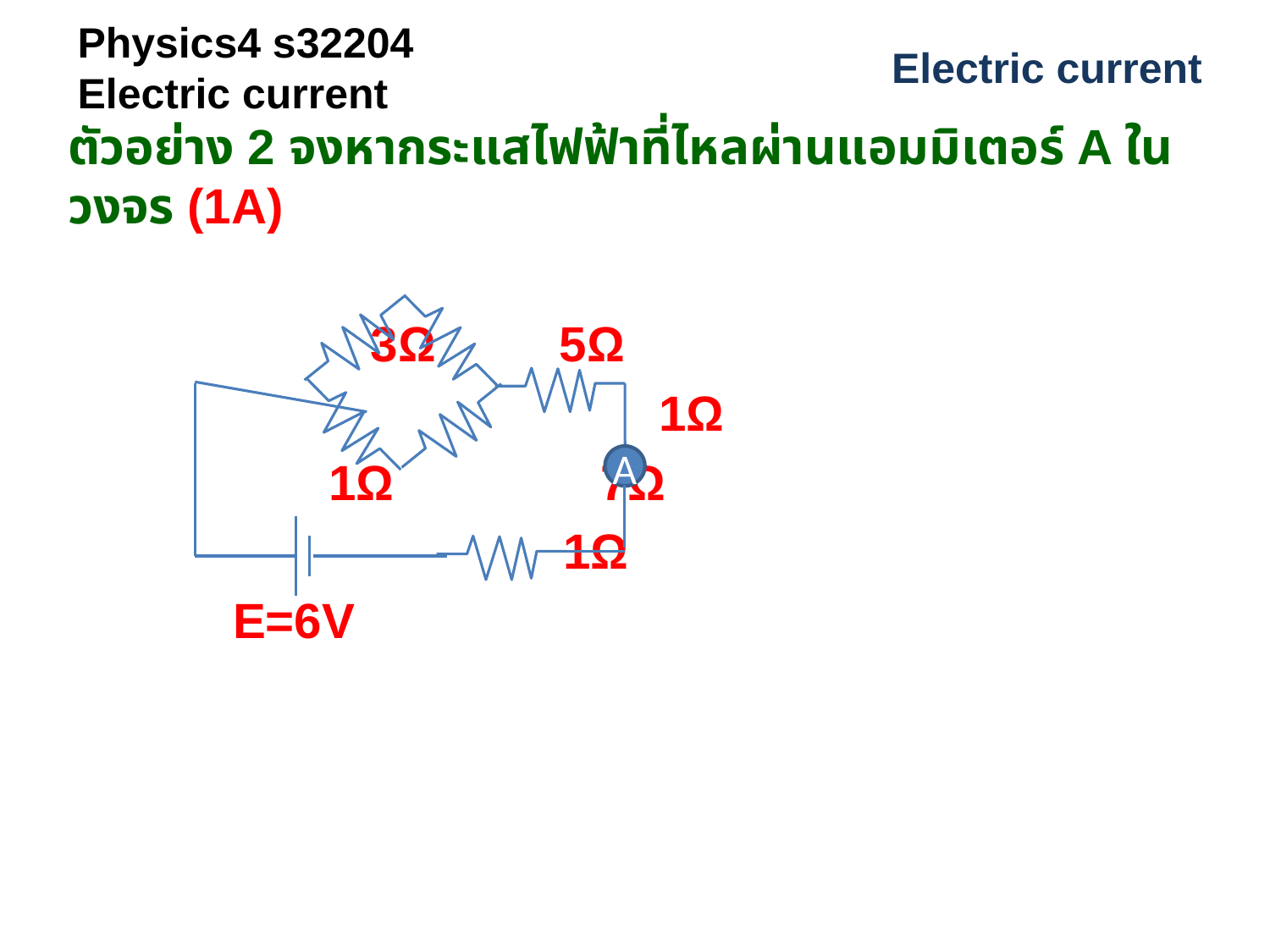

# Physics4 s32204 Electric current
 Electric current
ตัวอย่าง 2 จงหากระแสไฟฟ้าที่ไหลผ่านแอมมิเตอร์ A ในวงจร (1A)

                      3Ω         5Ω
                                           1Ω
                   1Ω               7Ω
                                    1Ω
            E=6V

A